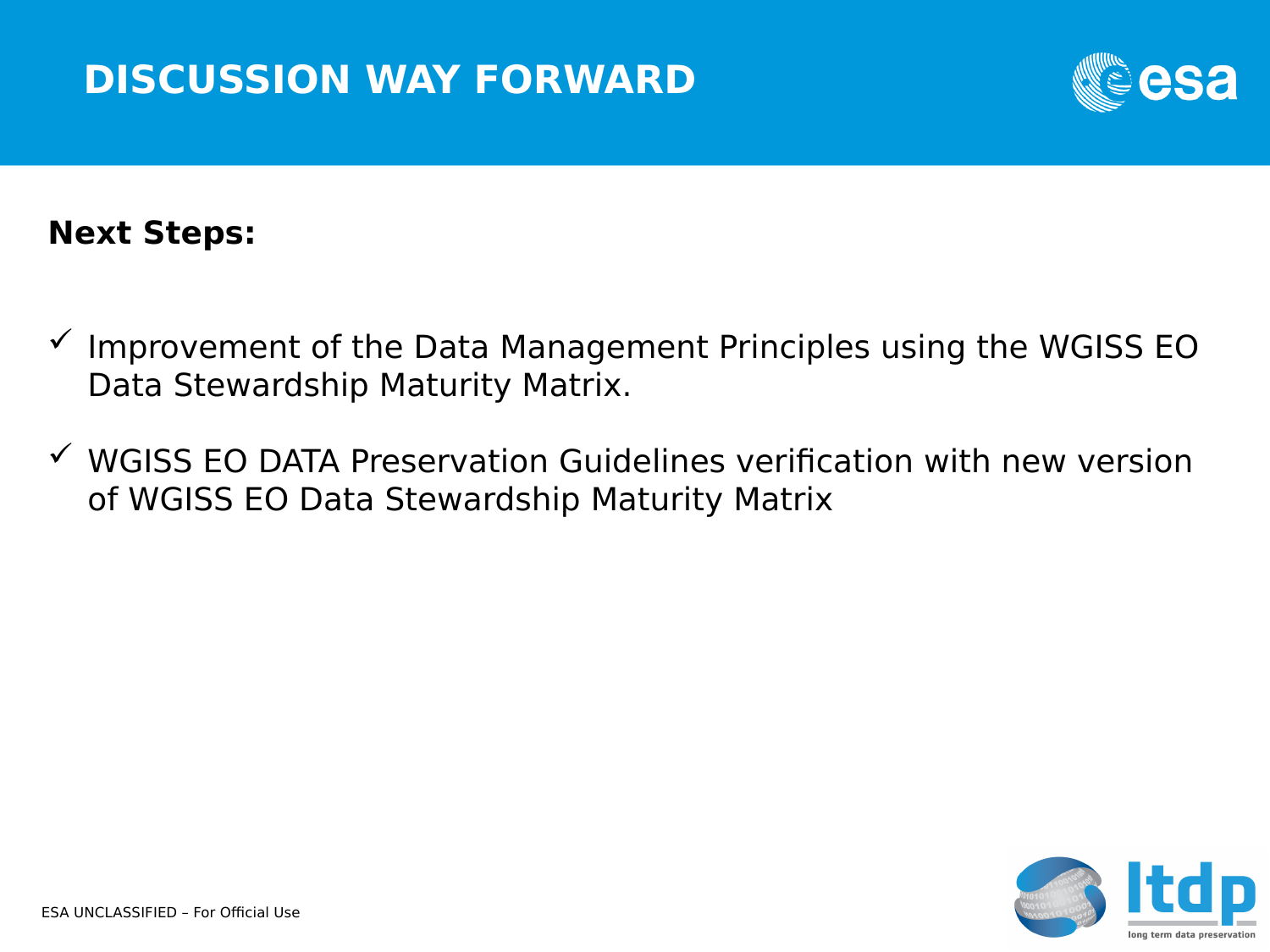

# DISCUSSION WAY FORWARD
Next Steps:

Improvement of the Data Management Principles using the WGISS EO Data Stewardship Maturity Matrix.

WGISS EO DATA Preservation Guidelines verification with new version of WGISS EO Data Stewardship Maturity Matrix

ESA UNCLASSIFIED – For Official Use